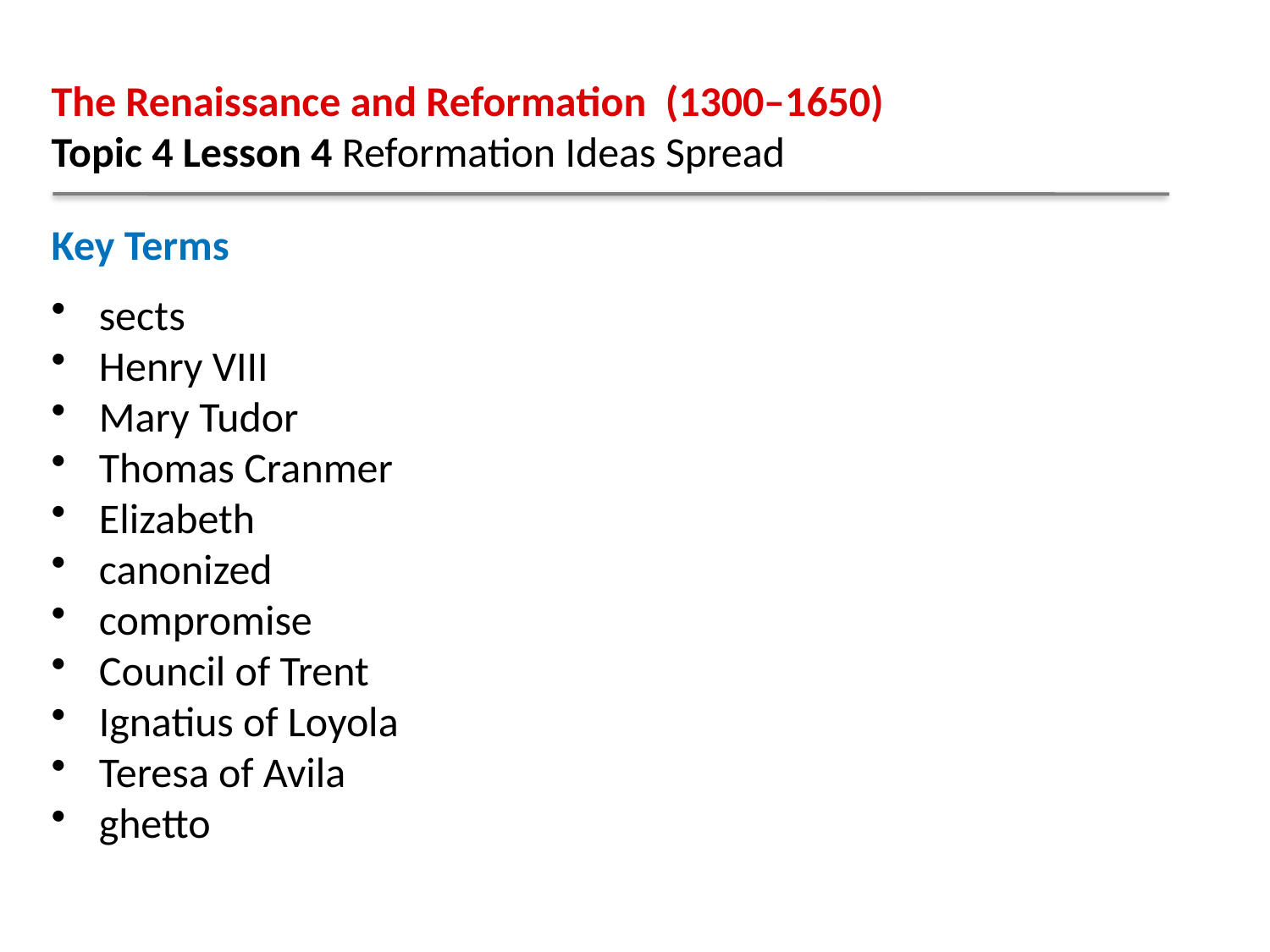

The Renaissance and Reformation  (1300–1650)
Topic 4 Lesson 4 Reformation Ideas Spread
Key Terms
sects
Henry VIII
Mary Tudor
Thomas Cranmer
Elizabeth
canonized
compromise
Council of Trent
Ignatius of Loyola
Teresa of Avila
ghetto